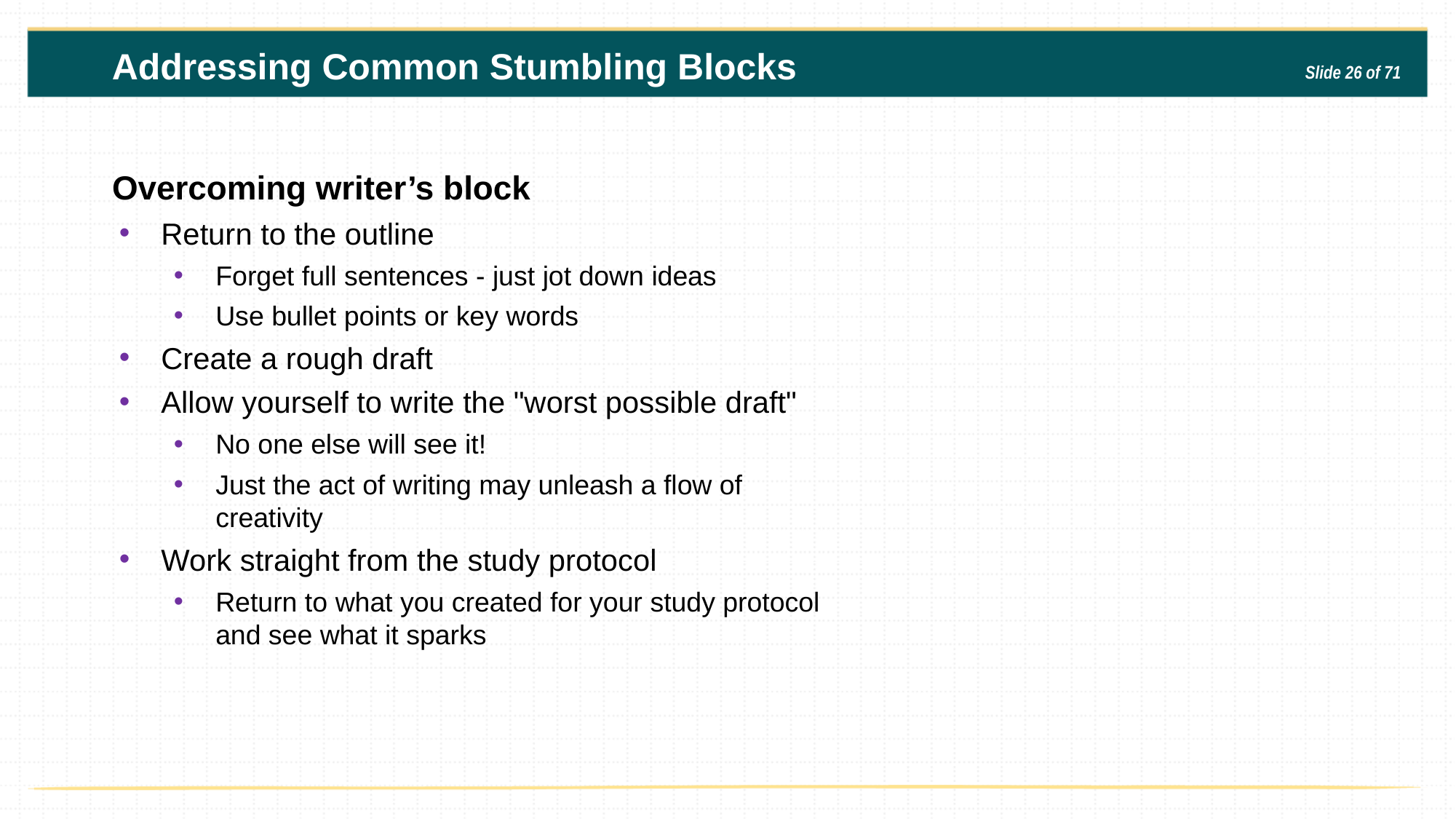

Addressing Common Stumbling Blocks
Slide 26 of 71
Overcoming writer’s block
Return to the outline
Forget full sentences - just jot down ideas
Use bullet points or key words
Create a rough draft
Allow yourself to write the "worst possible draft"
No one else will see it!
Just the act of writing may unleash a flow of creativity
Work straight from the study protocol
Return to what you created for your study protocol and see what it sparks